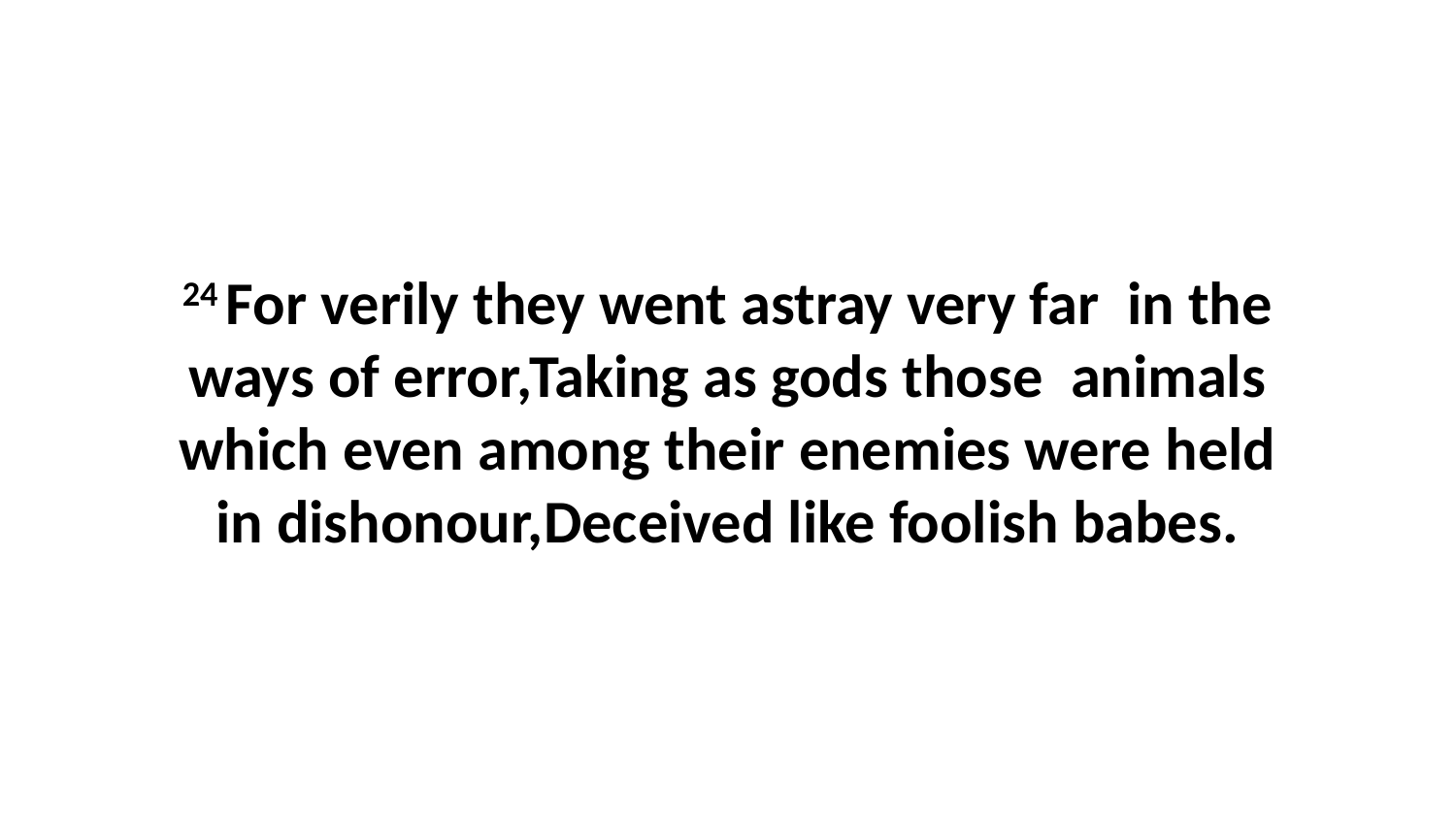

24 For verily they went astray very far  in the ways of error,Taking as gods those  animals which even among their enemies were held in dishonour,Deceived like foolish babes.